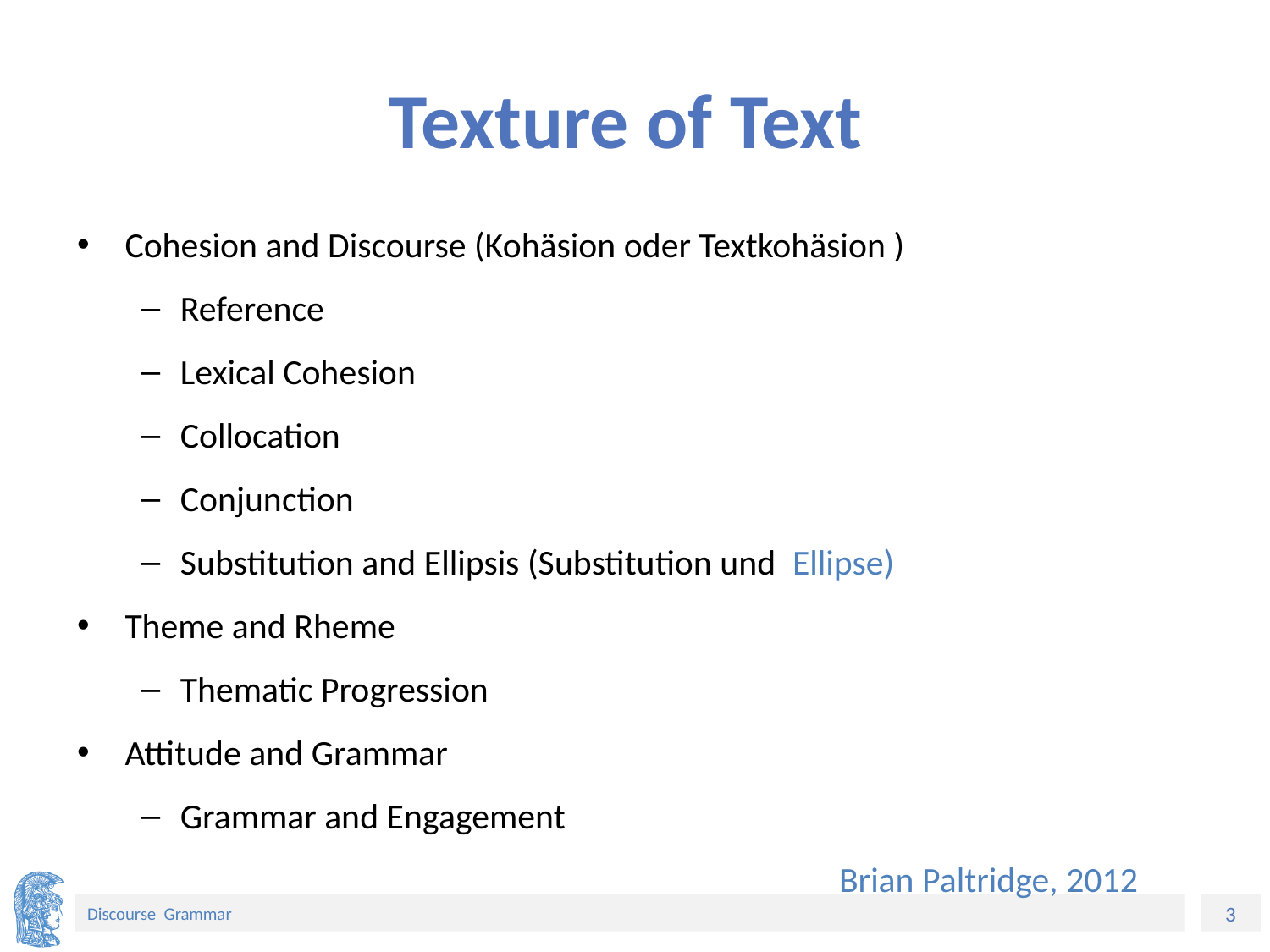

# Texture of Text
Cohesion and Discourse (Kohäsion oder Textkohäsion )
Reference
Lexical Cohesion
Collocation
Conjunction
Substitution and Ellipsis (Substitution und  Ellipse)
Theme and Rheme
Thematic Progression
Attitude and Grammar
Grammar and Engagement
						Brian Paltridge, 2012